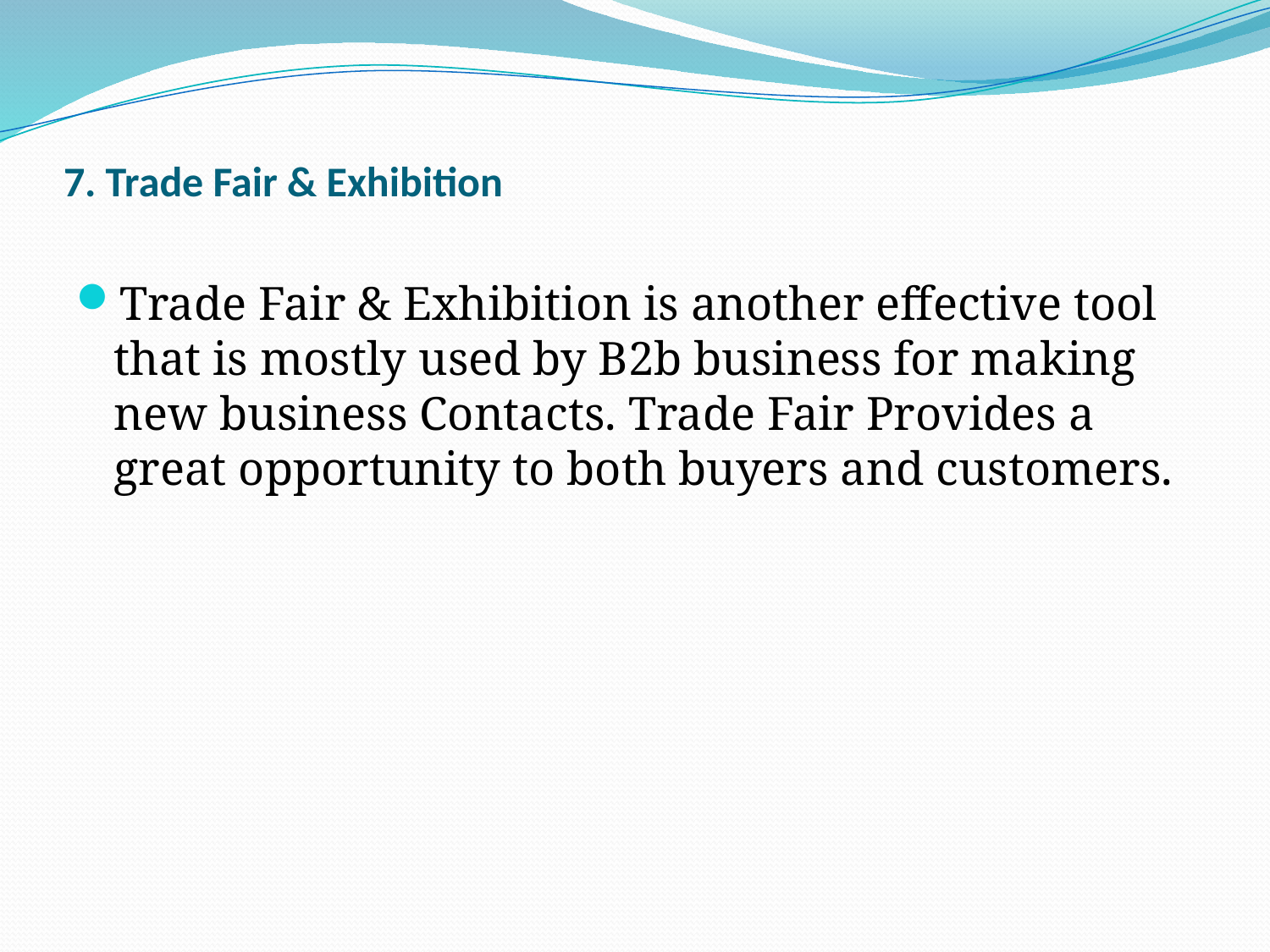

# 7. Trade Fair & Exhibition
Trade Fair & Exhibition is another effective tool that is mostly used by B2b business for making new business Contacts. Trade Fair Provides a great opportunity to both buyers and customers.